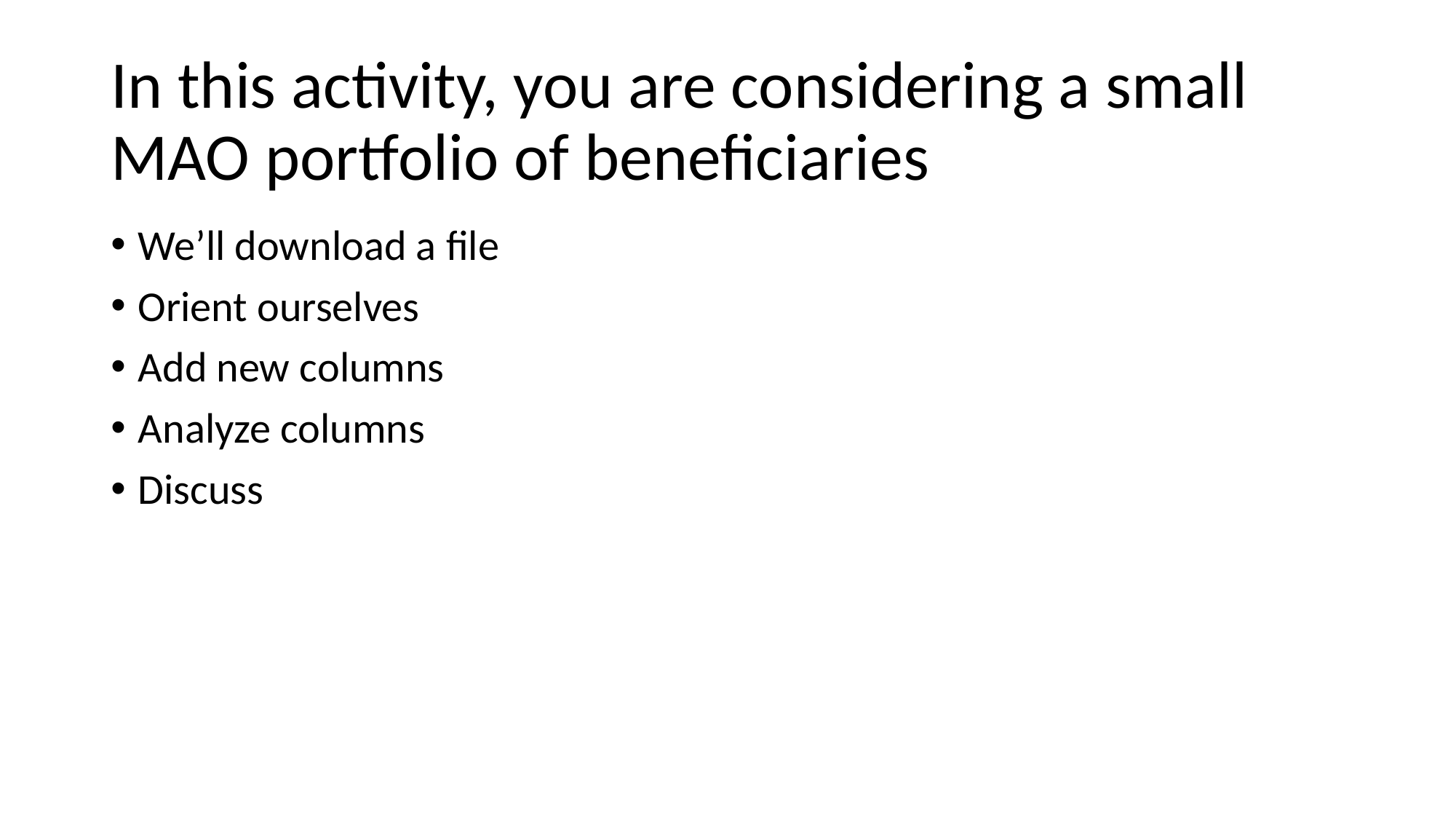

# In this activity, you are considering a small MAO portfolio of beneficiaries
We’ll download a file
Orient ourselves
Add new columns
Analyze columns
Discuss